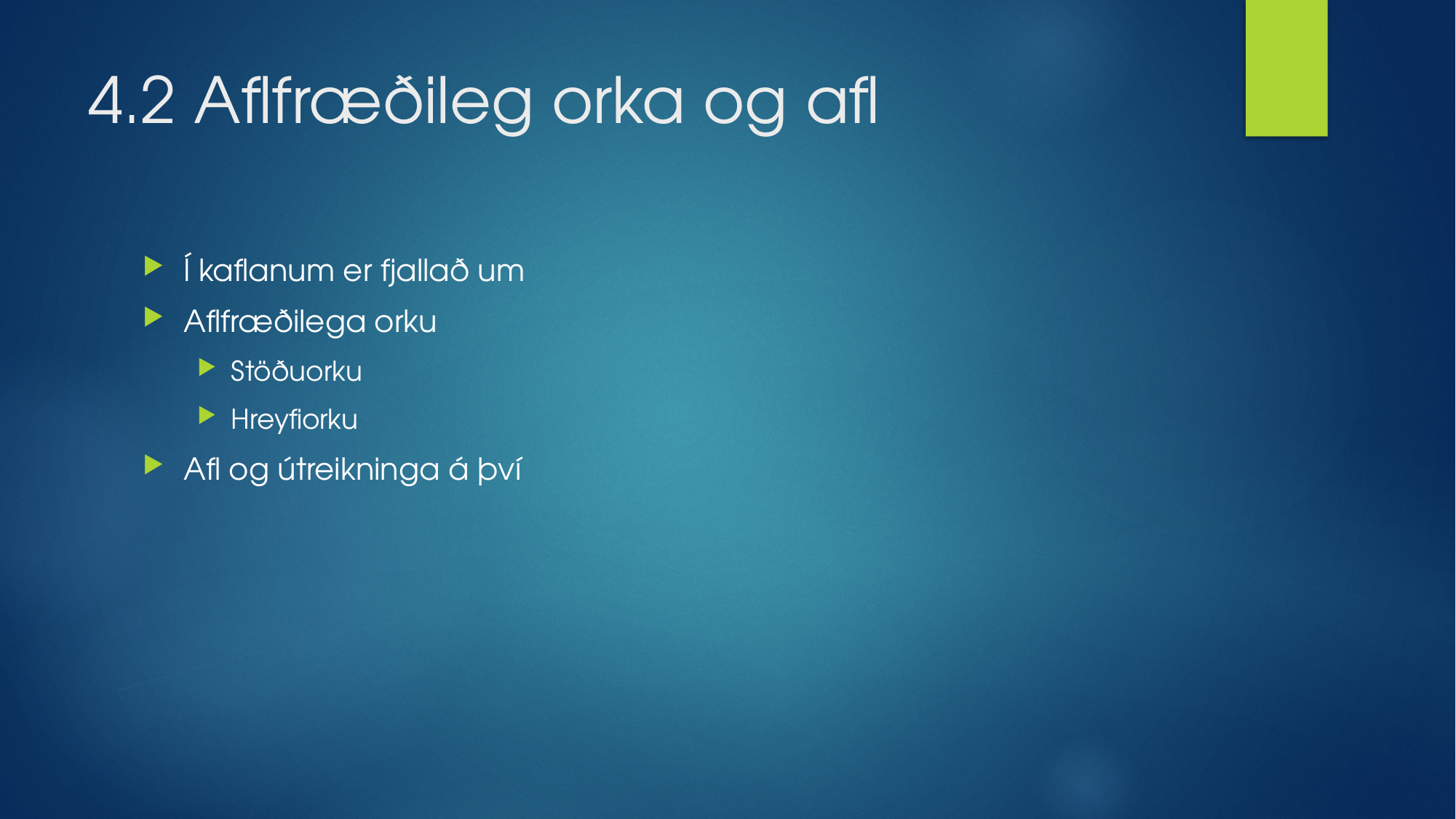

# 4.2 Aflfræðileg orka og afl
Í kaflanum er fjallað um
Aflfræðilega orku
Stöðuorku
Hreyfiorku
Afl og útreikninga á því